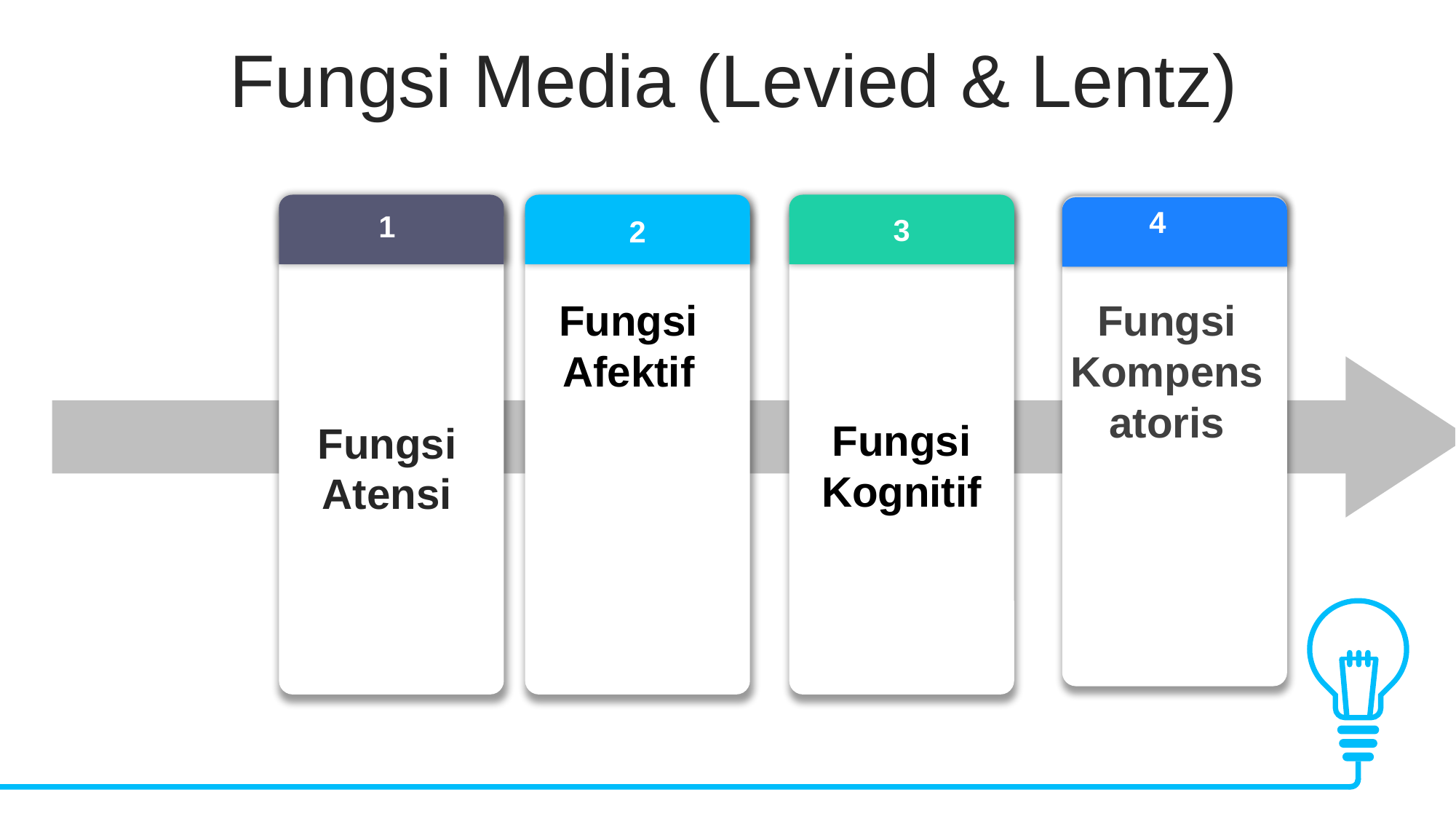

Fungsi Media (Levied & Lentz)

4
1

3
2
Fungsi Afektif
Fungsi Kompensatoris

Fungsi Kognitif
Fungsi Atensi